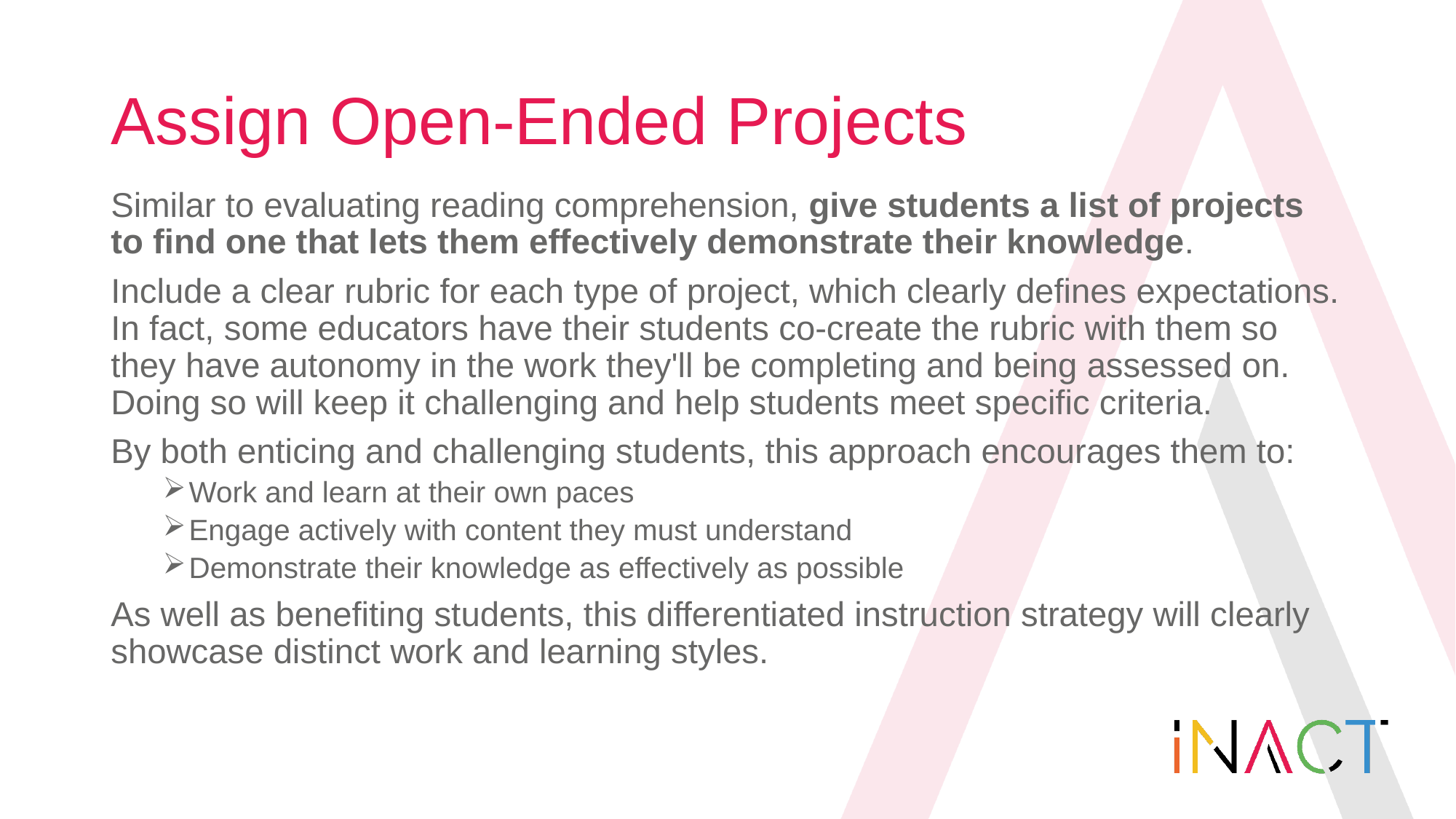

# Assign Open-Ended Projects
Similar to evaluating reading comprehension, give students a list of projects to find one that lets them effectively demonstrate their knowledge.
Include a clear rubric for each type of project, which clearly defines expectations. In fact, some educators have their students co-create the rubric with them so they have autonomy in the work they'll be completing and being assessed on. Doing so will keep it challenging and help students meet specific criteria.
By both enticing and challenging students, this approach encourages them to:
Work and learn at their own paces
Engage actively with content they must understand
Demonstrate their knowledge as effectively as possible
As well as benefiting students, this differentiated instruction strategy will clearly showcase distinct work and learning styles.